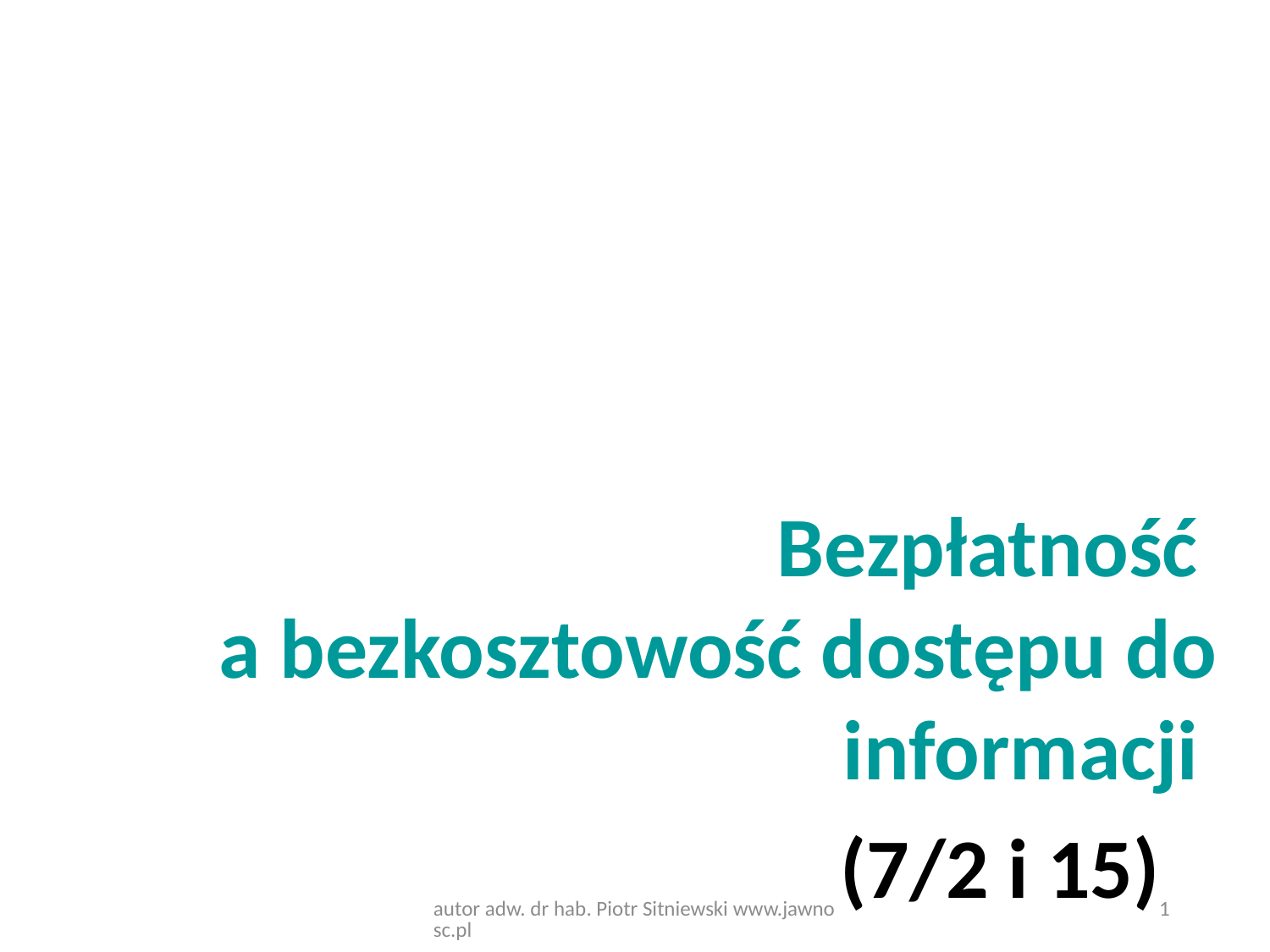

Bezpłatność
a bezkosztowość dostępu do informacji
(7/2 i 15)
autor adw. dr hab. Piotr Sitniewski www.jawnosc.pl
1